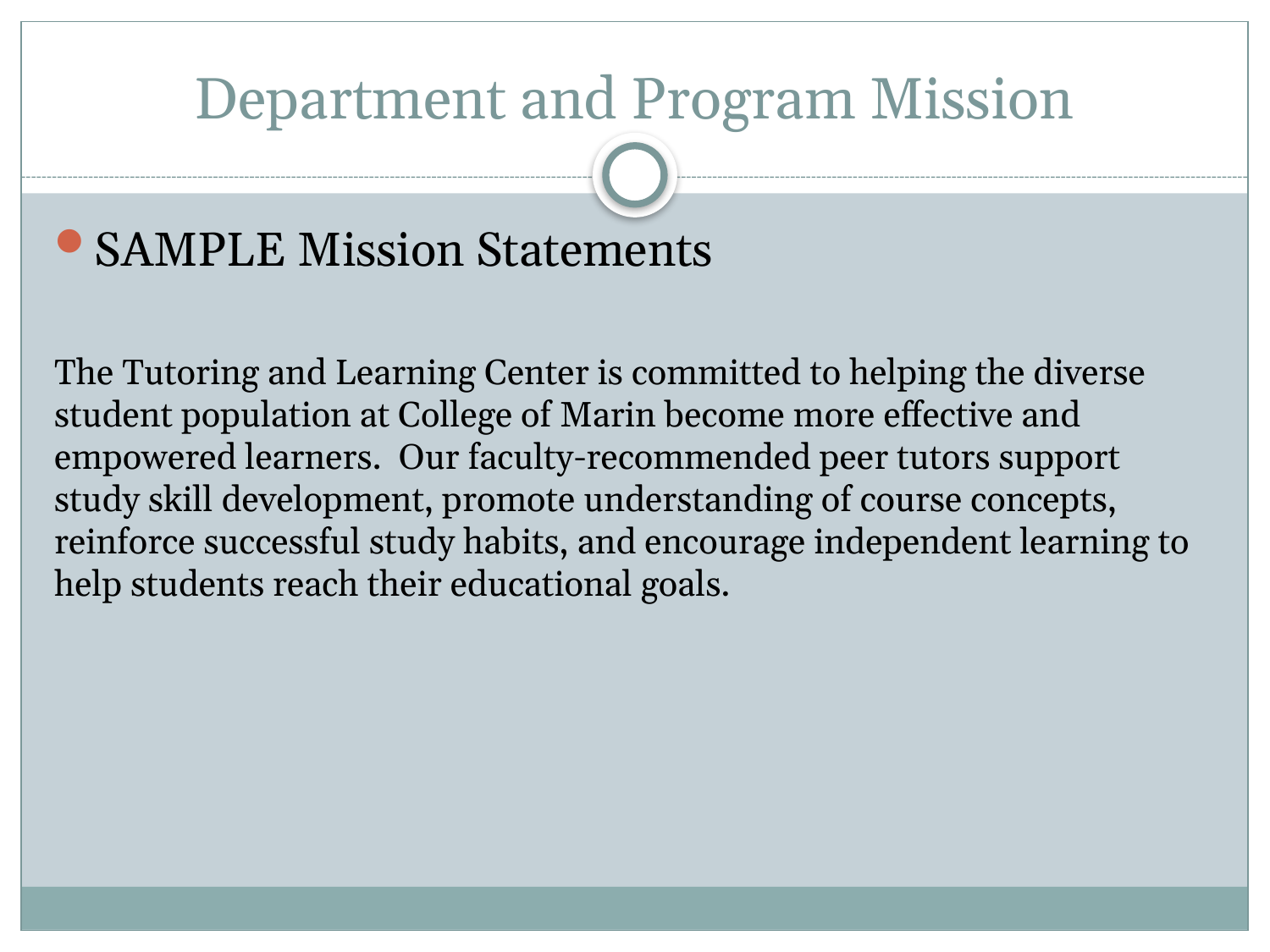

# Department and Program Mission
SAMPLE Mission Statements

The Tutoring and Learning Center is committed to helping the diverse student population at College of Marin become more effective and empowered learners.  Our faculty-recommended peer tutors support study skill development, promote understanding of course concepts, reinforce successful study habits, and encourage independent learning to help students reach their educational goals.